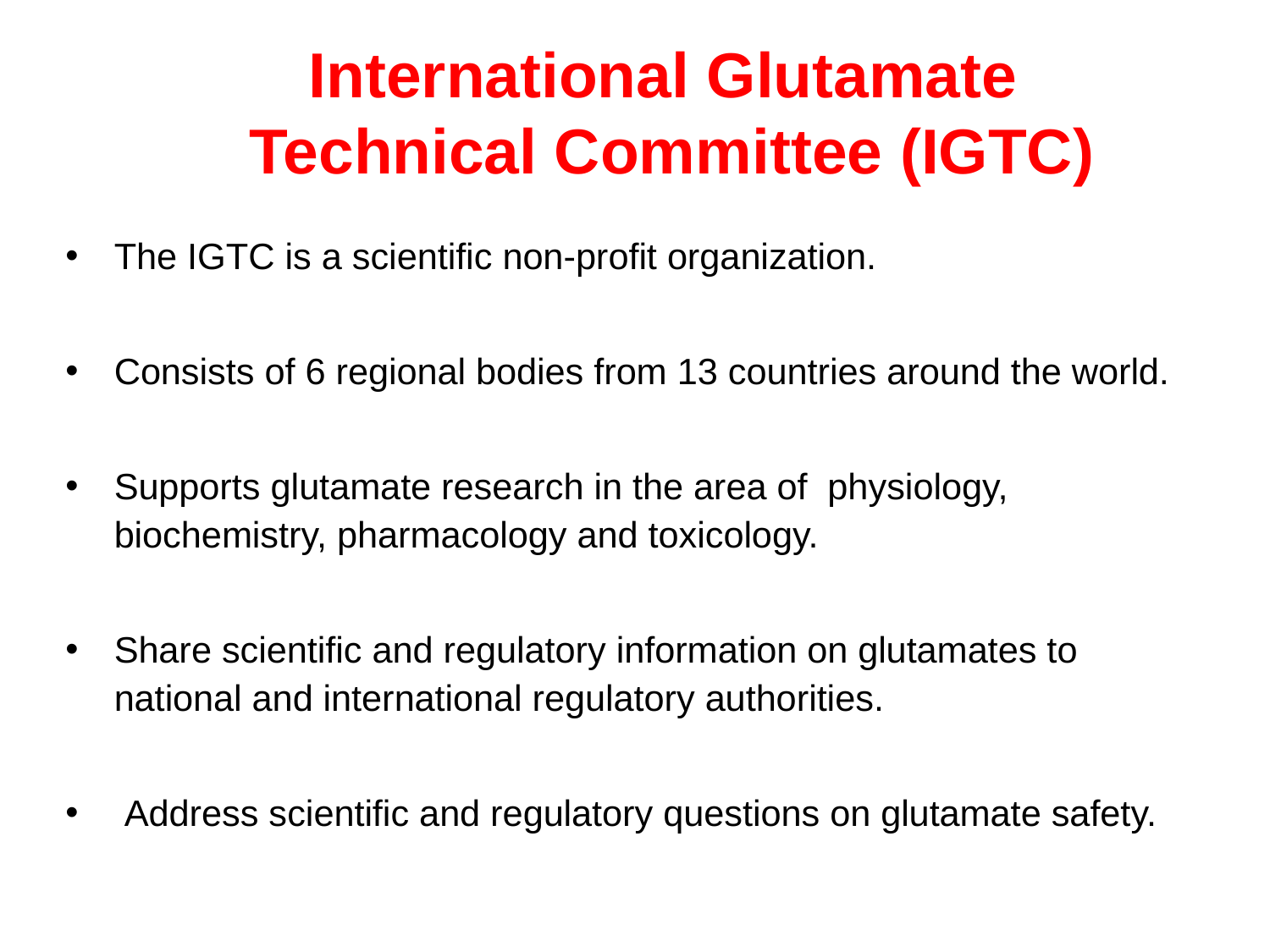

International Glutamate
Technical Committee (IGTC)
The IGTC is a scientific non-profit organization.

Consists of 6 regional bodies from 13 countries around the world.

Supports glutamate research in the area of  physiology, biochemistry, pharmacology and toxicology.

Share scientific and regulatory information on glutamates to national and international regulatory authorities.

 Address scientific and regulatory questions on glutamate safety.